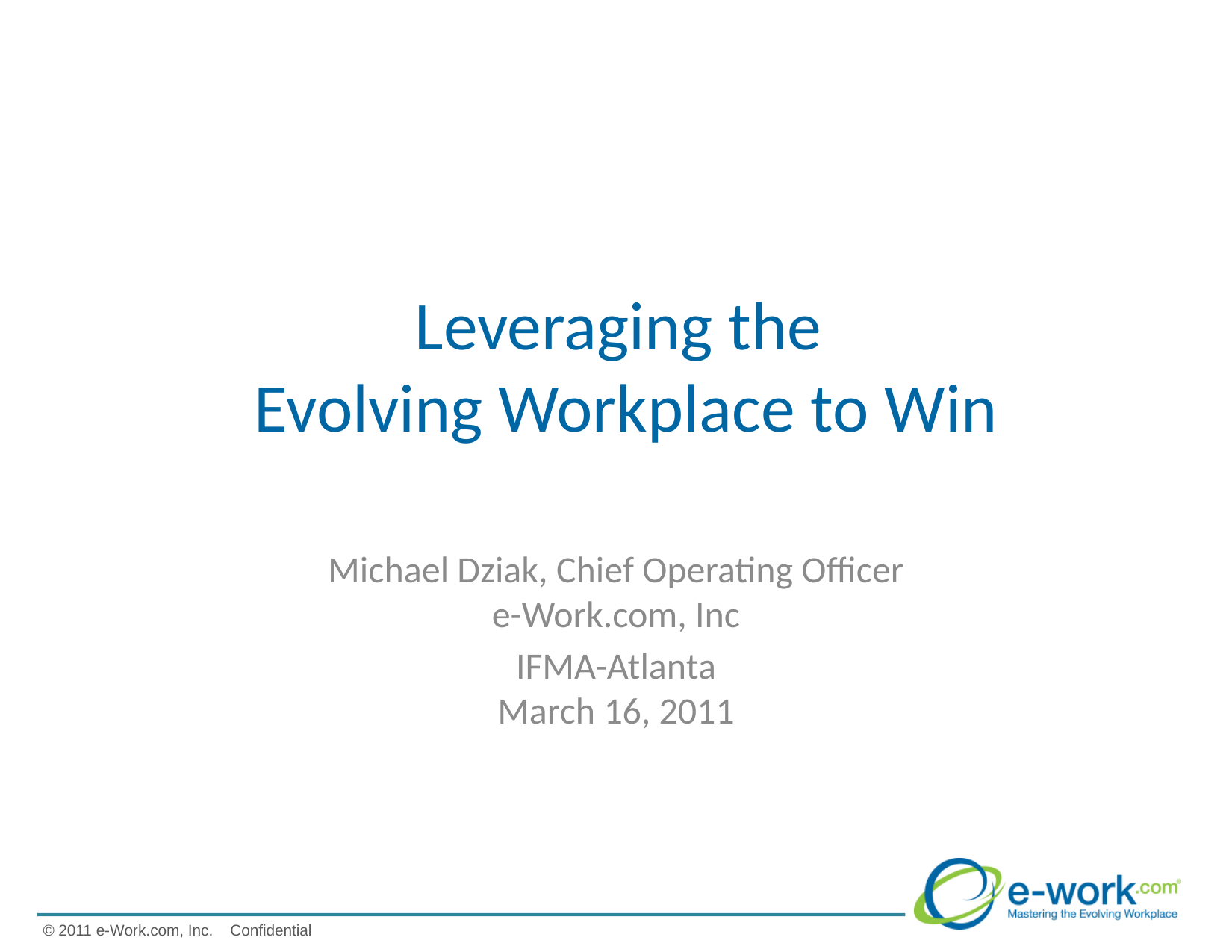

# Leveraging the Evolving Workplace to Win
Michael Dziak, Chief Operating Officer
e-Work.com, Inc
IFMA-Atlanta
March 16, 2011